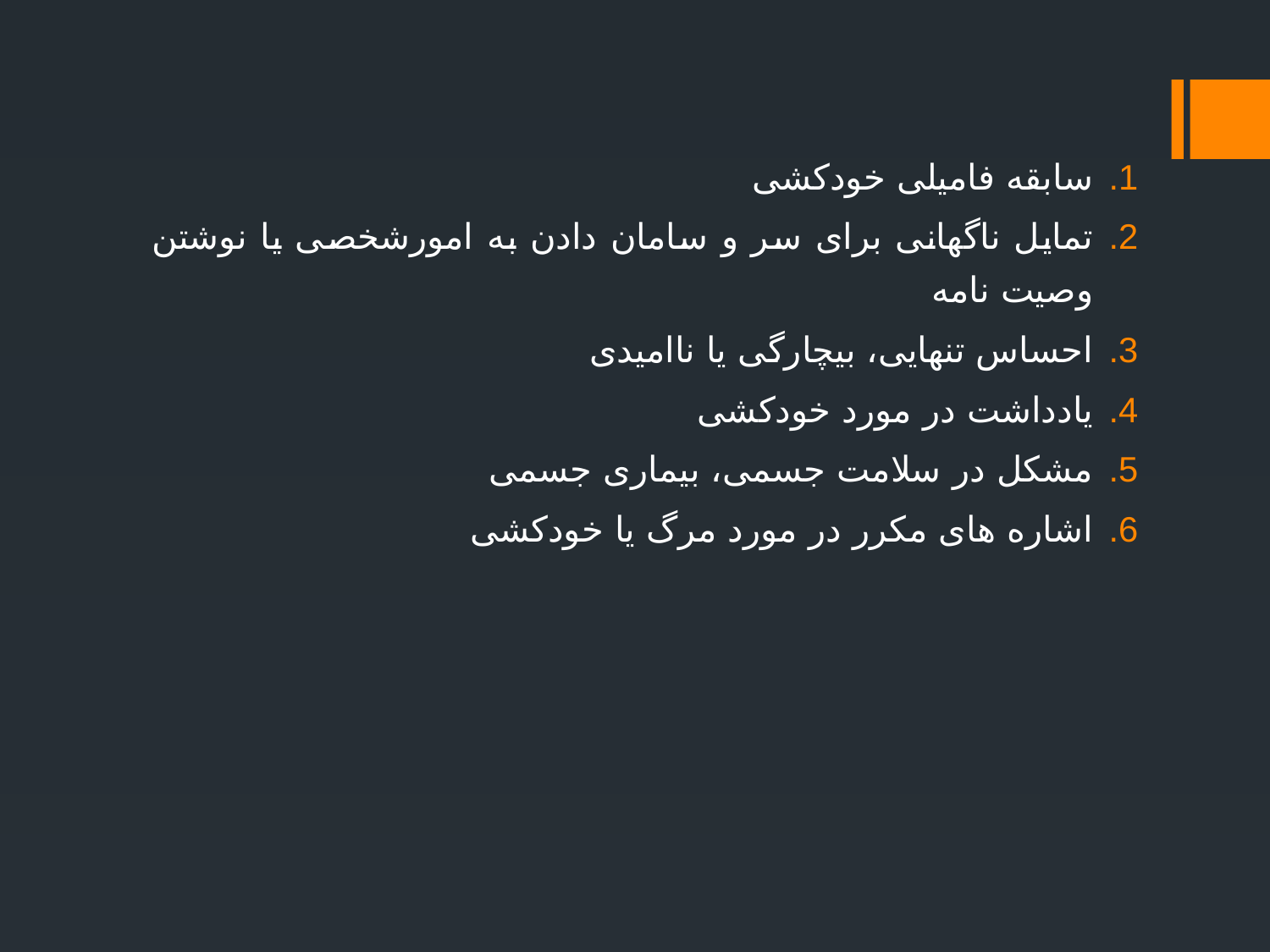

سابقه فامیلی خودکشی
تمایل ناگهانی برای سر و سامان دادن به امورشخصی یا نوشتن وصیت نامه
احساس تنهایی، بیچارگی یا ناامیدی
یادداشت در مورد خودکشی
مشکل در سلامت جسمی، بیماری جسمی
اشاره های مکرر در مورد مرگ یا خودکشی